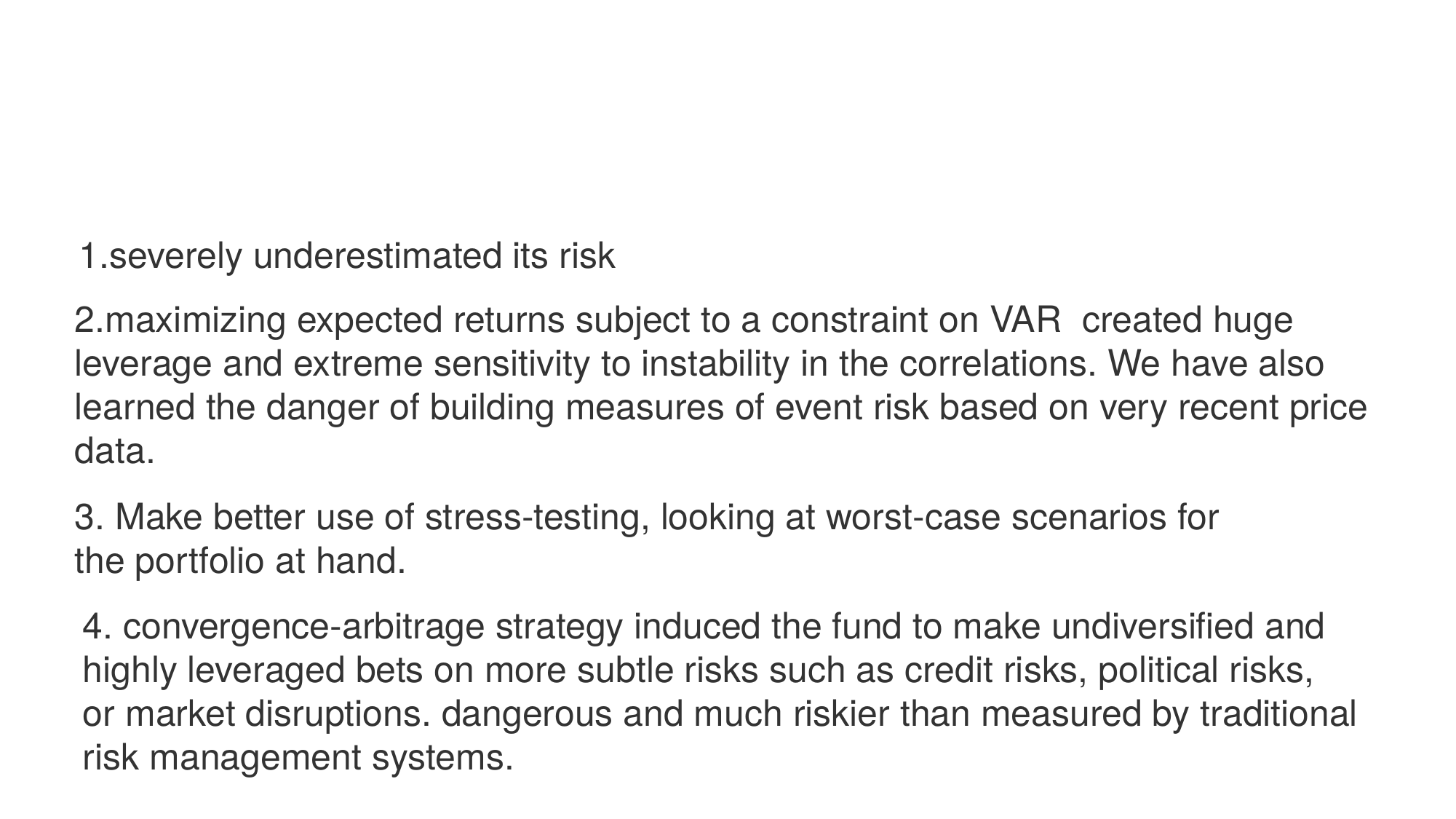

1.severely underestimated its risk
2.maximizing expected returns subject to a constraint on VAR  created huge leverage and extreme sensitivity to instability in the correlations. We have also learned the danger of building measures of event risk based on very recent price data.
3. Make better use of stress-testing, looking at worst-case scenarios for the portfolio at hand.
4. convergence-arbitrage strategy induced the fund to make undiversified and
highly leveraged bets on more subtle risks such as credit risks, political risks,
or market disruptions. dangerous and much riskier than measured by traditional
risk management systems.